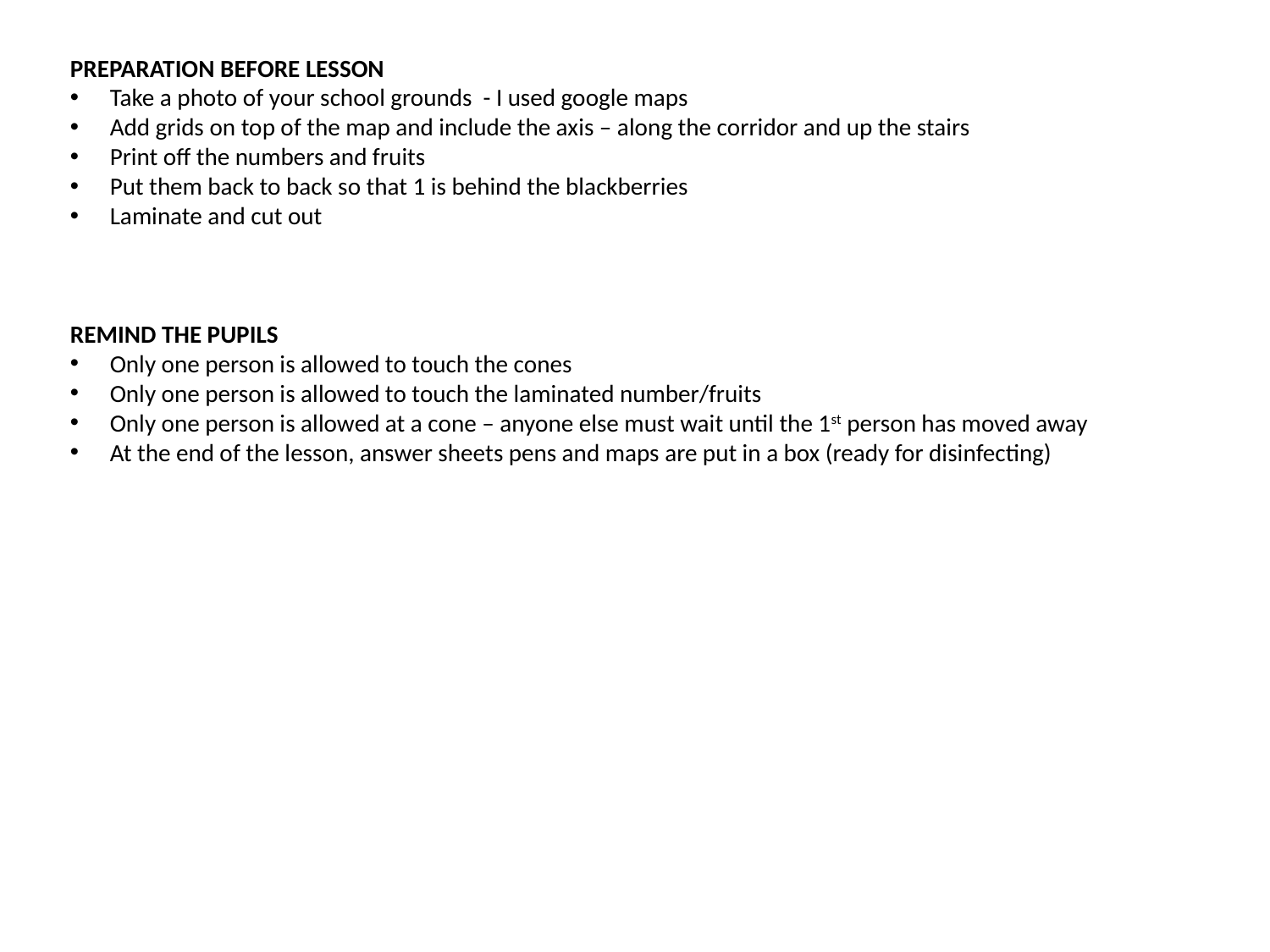

PREPARATION BEFORE LESSON
Take a photo of your school grounds  - I used google maps
Add grids on top of the map and include the axis – along the corridor and up the stairs
Print off the numbers and fruits
Put them back to back so that 1 is behind the blackberries
Laminate and cut out

REMIND THE PUPILS
Only one person is allowed to touch the cones
Only one person is allowed to touch the laminated number/fruits
Only one person is allowed at a cone – anyone else must wait until the 1st person has moved away
At the end of the lesson, answer sheets pens and maps are put in a box (ready for disinfecting)